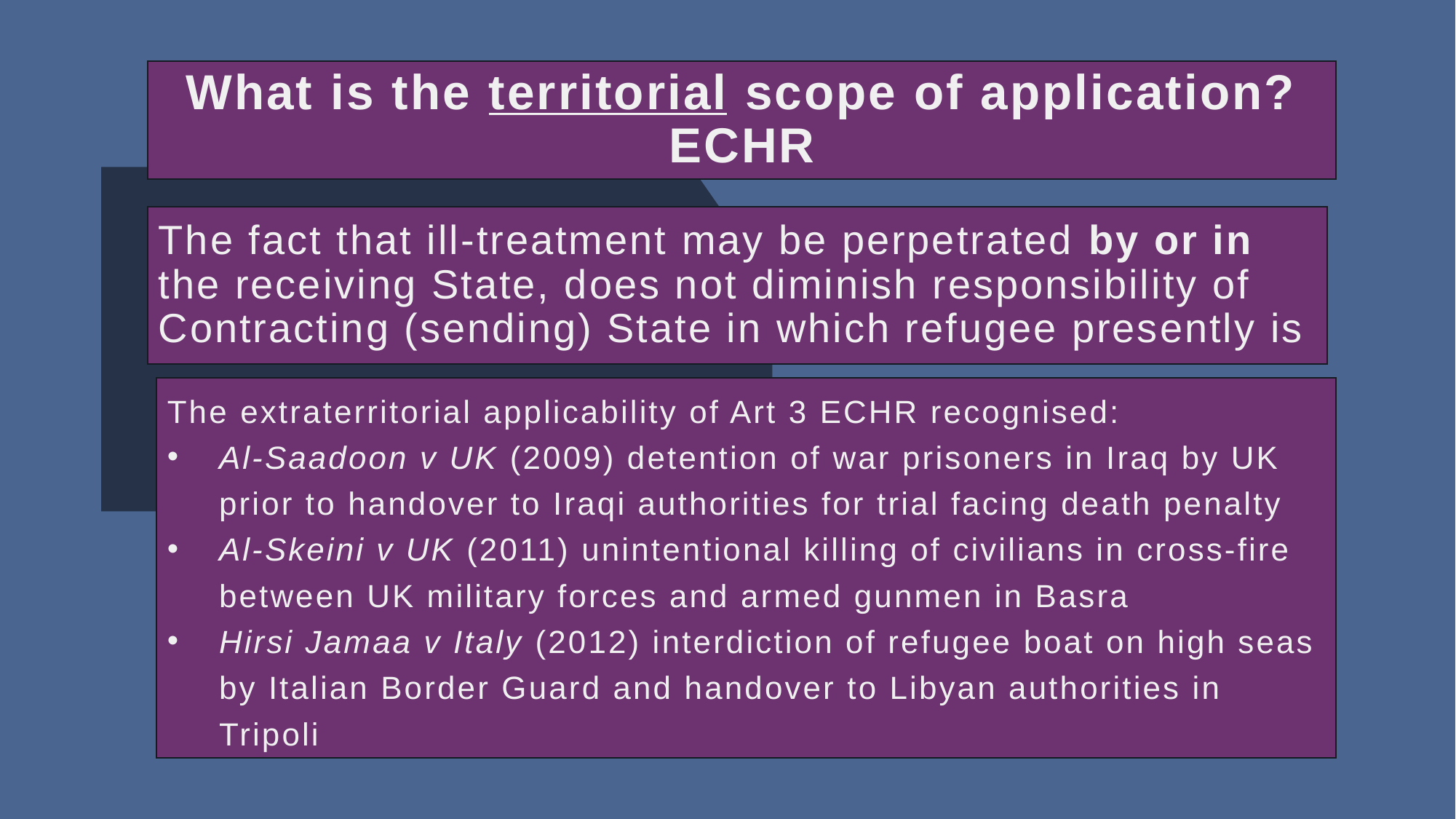

What is the territorial scope of application? ECHR
The fact that ill-treatment may be perpetrated by or in the receiving State, does not diminish responsibility of Contracting (sending) State in which refugee presently is
The extraterritorial applicability of Art 3 ECHR recognised:
Al-Saadoon v UK (2009) detention of war prisoners in Iraq by UK prior to handover to Iraqi authorities for trial facing death penalty
Al-Skeini v UK (2011) unintentional killing of civilians in cross-fire between UK military forces and armed gunmen in Basra
Hirsi Jamaa v Italy (2012) interdiction of refugee boat on high seas by Italian Border Guard and handover to Libyan authorities in Tripoli